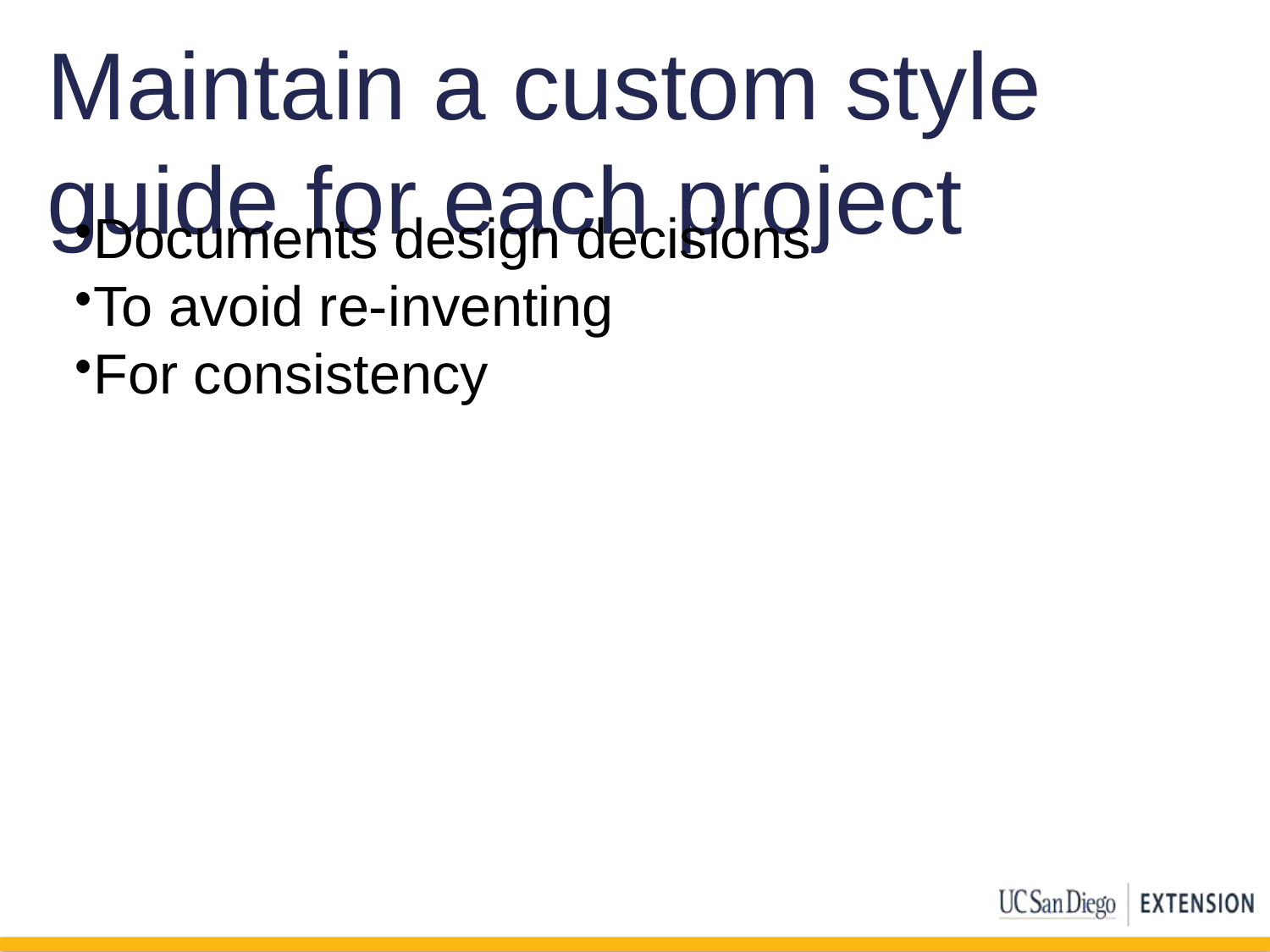

# Maintain a custom style guide for each project
Documents design decisions
To avoid re-inventing
For consistency

80